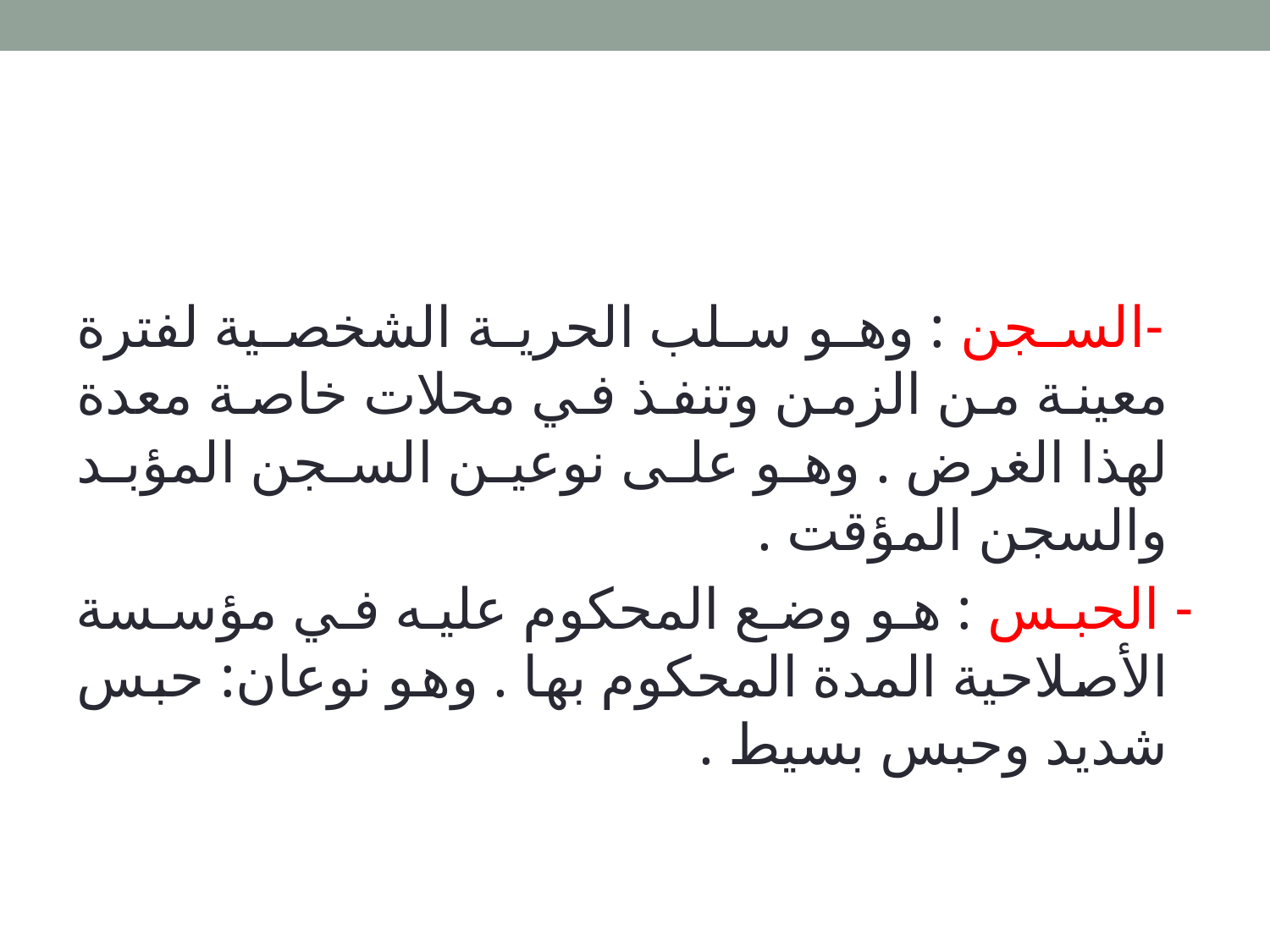

-السجن : وهو سلب الحرية الشخصية لفترة معينة من الزمن وتنفذ في محلات خاصة معدة لهذا الغرض . وهو على نوعين السجن المؤبد والسجن المؤقت .
- الحبس : هو وضع المحكوم عليه في مؤسسة الأصلاحية المدة المحكوم بها . وهو نوعان: حبس شديد وحبس بسيط .